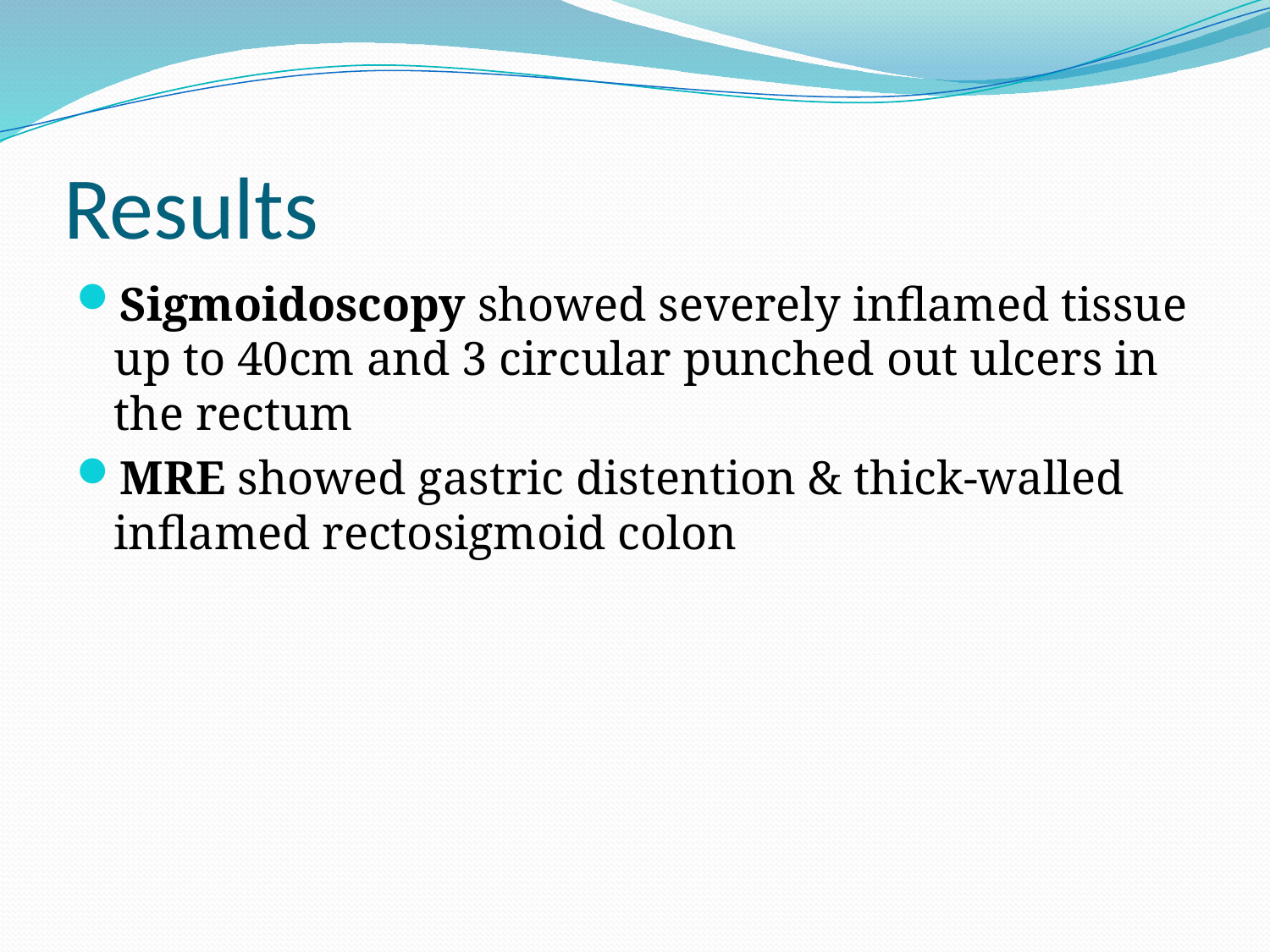

# Results
Sigmoidoscopy showed severely inflamed tissue up to 40cm and 3 circular punched out ulcers in the rectum
MRE showed gastric distention & thick-walled inflamed rectosigmoid colon